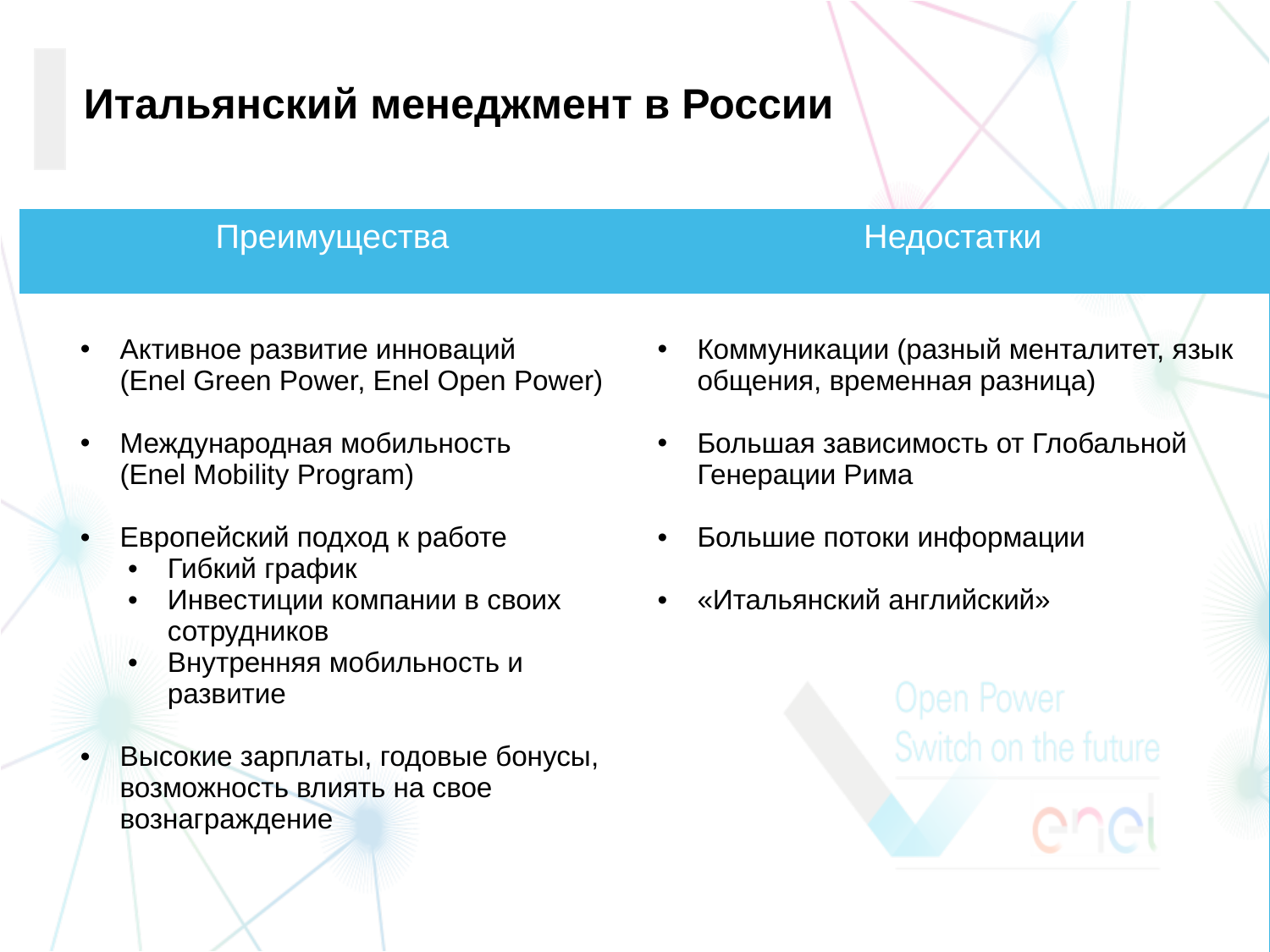

Итальянский менеджмент в России
| Преимущества | Недостатки |
| --- | --- |
| Активное развитие инноваций (Enel Green Power, Enel Open Power) Международная мобильность (Enel Mobility Program) Европейский подход к работе Гибкий график Инвестиции компании в своих сотрудников Внутренняя мобильность и развитие Высокие зарплаты, годовые бонусы, возможность влиять на свое вознаграждение | Коммуникации (разный менталитет, язык общения, временная разница) Большая зависимость от Глобальной Генерации Рима Большие потоки информации «Итальянский английский» |